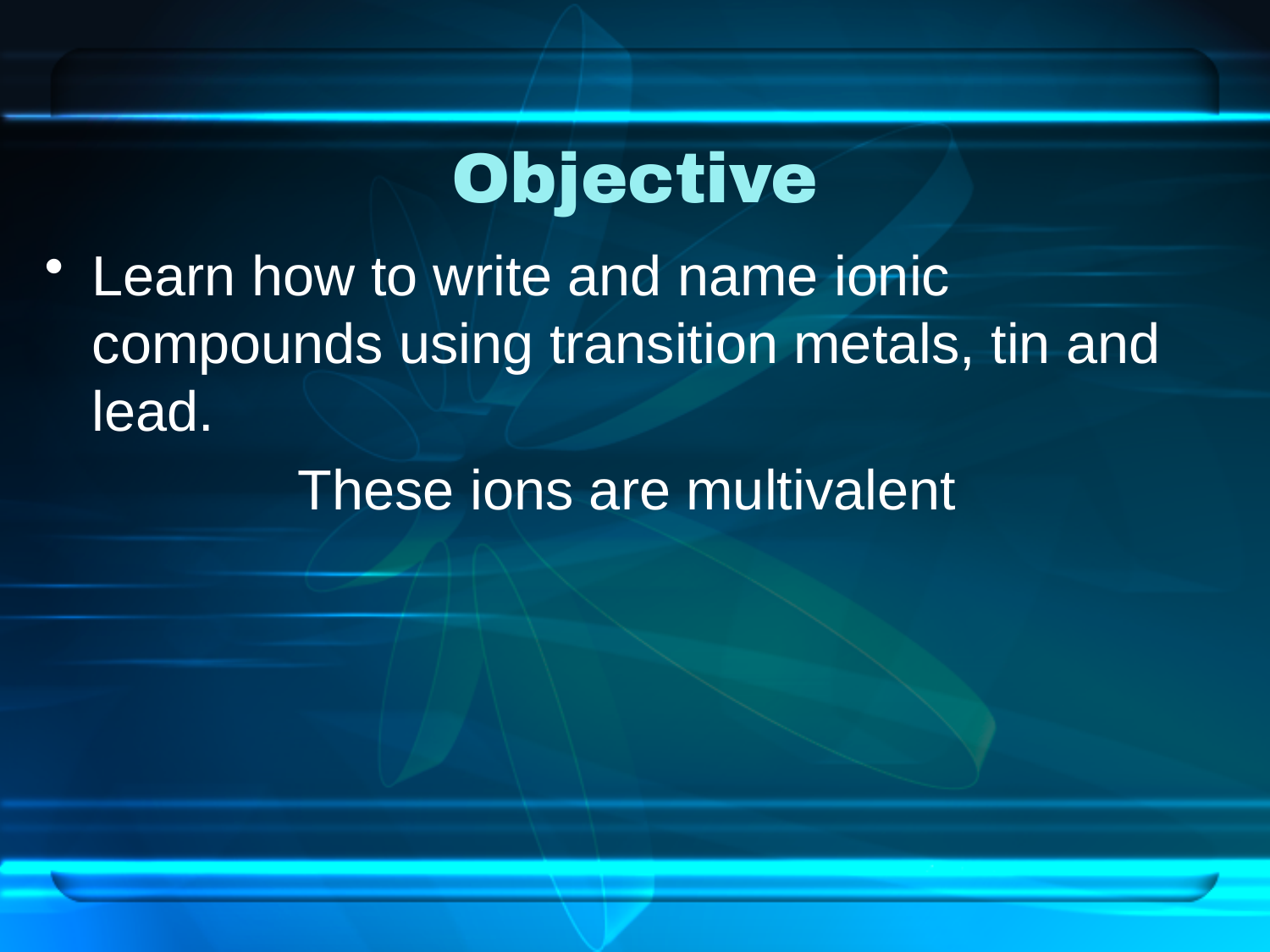

# Objective
Learn how to write and name ionic compounds using transition metals, tin and lead.
These ions are multivalent